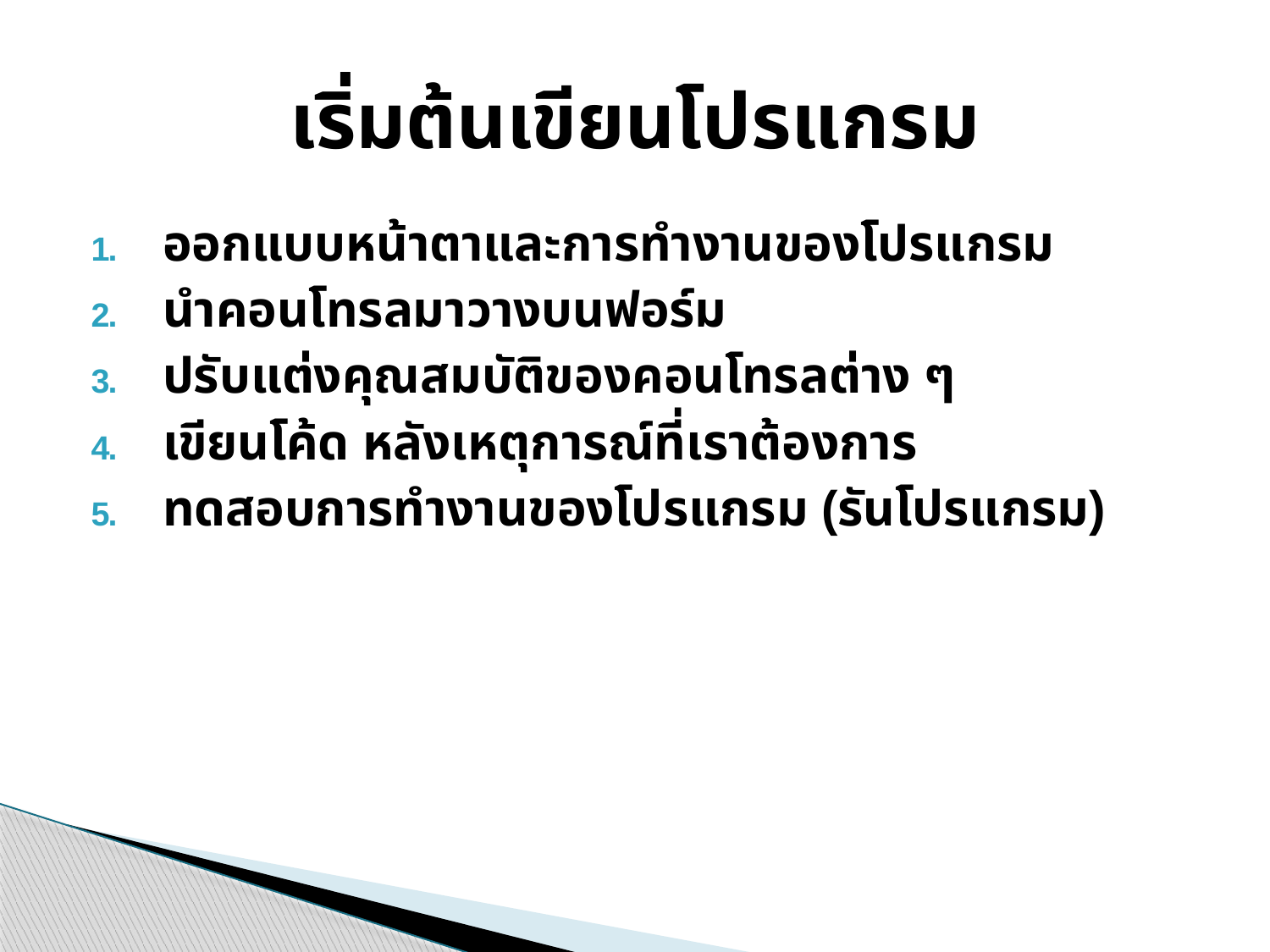

# เริ่มต้นเขียนโปรแกรม
ออกแบบหน้าตาและการทำงานของโปรแกรม
นำคอนโทรลมาวางบนฟอร์ม
ปรับแต่งคุณสมบัติของคอนโทรลต่าง ๆ
เขียนโค้ด หลังเหตุการณ์ที่เราต้องการ
ทดสอบการทำงานของโปรแกรม (รันโปรแกรม)